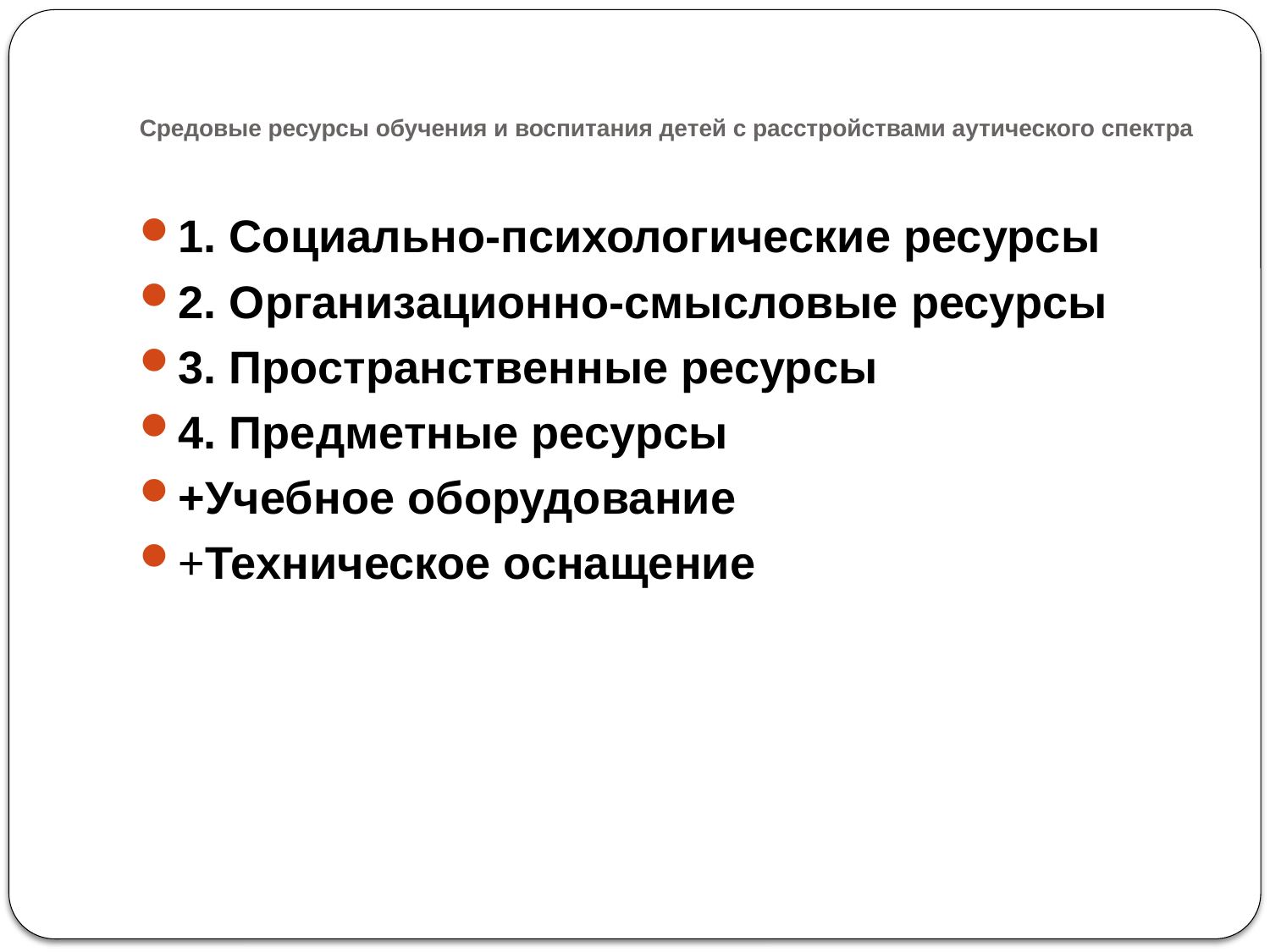

# Средовые ресурсы обучения и воспитания детей с расстройствами аутического спектра
1. Социально-психологические ресурсы
2. Организационно-смысловые ресурсы
3. Пространственные ресурсы
4. Предметные ресурсы
+Учебное оборудование
+Техническое оснащение